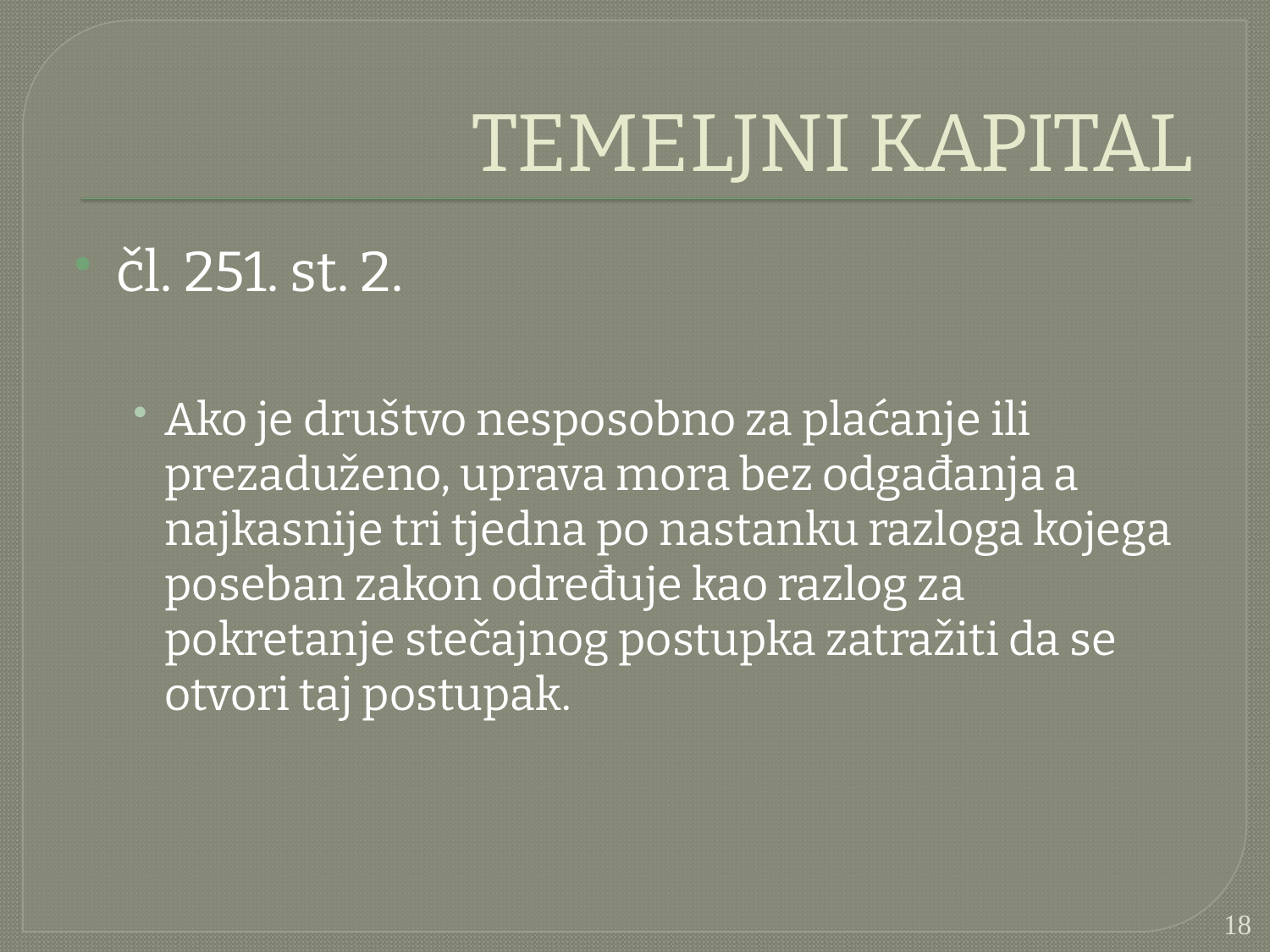

# TEMELJNI KAPITAL
čl. 251. st. 2.

Ako je društvo nesposobno za plaćanje ili prezaduženo, uprava mora bez odgađanja a najkasnije tri tjedna po nastanku razloga kojega poseban zakon određuje kao razlog za pokretanje stečajnog postupka zatražiti da se otvori taj postupak.
18